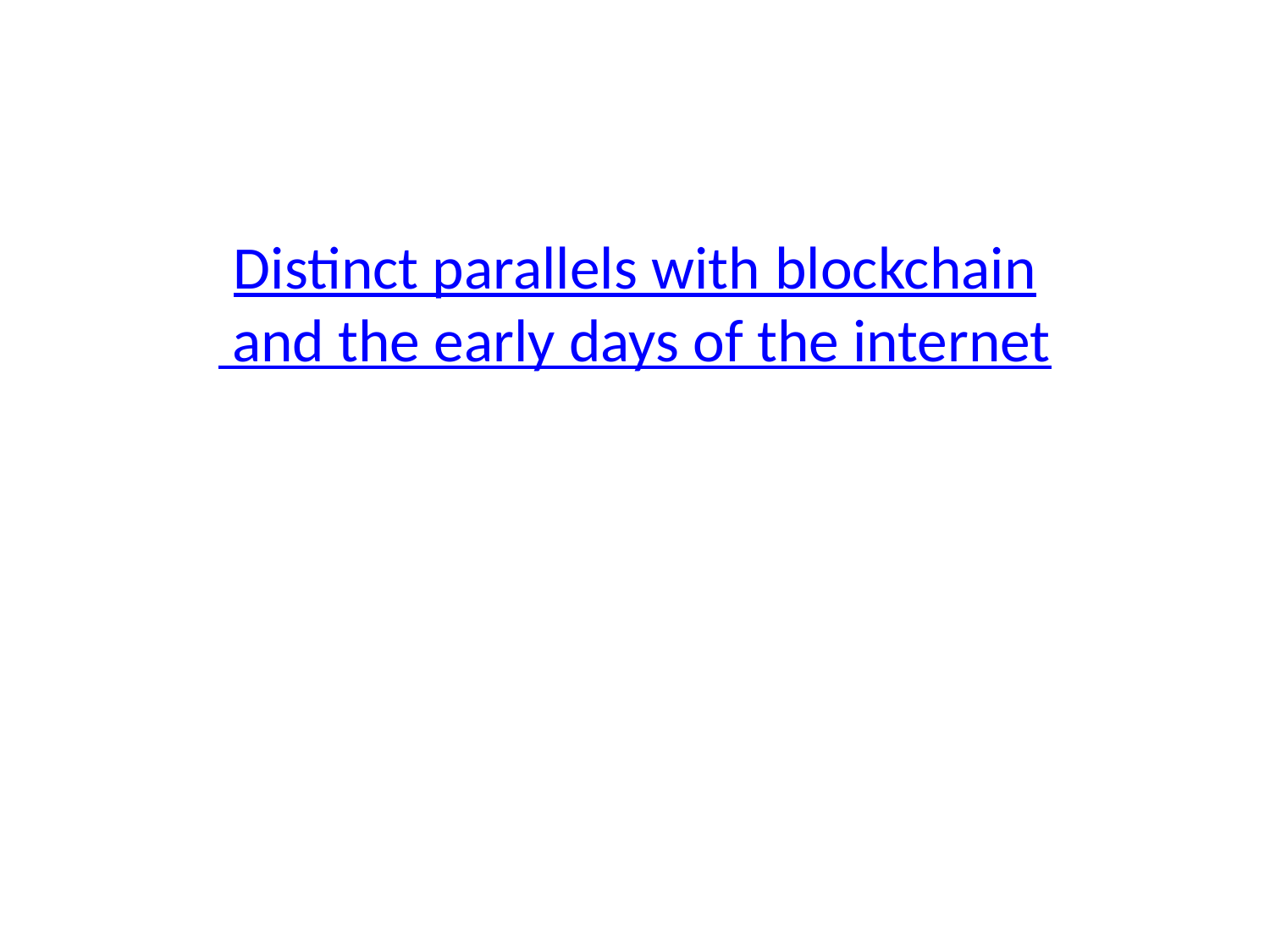

# Distinct parallels with blockchain and the early days of the internet